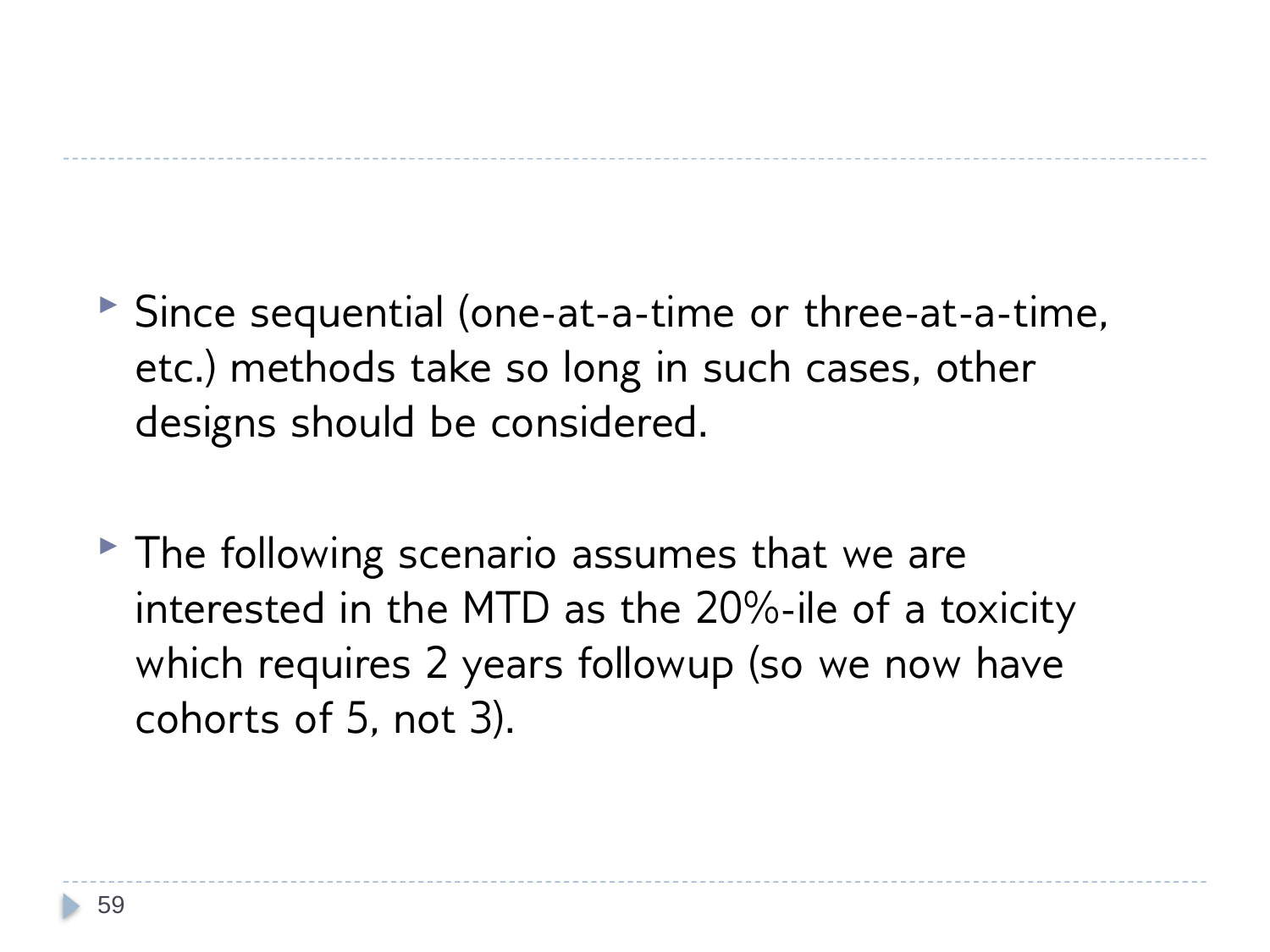

#
Since sequential (one-at-a-time or three-at-a-time, etc.) methods take so long in such cases, other designs should be considered.

The following scenario assumes that we are interested in the MTD as the 20%-ile of a toxicity which requires 2 years followup (so we now have cohorts of 5, not 3).
59